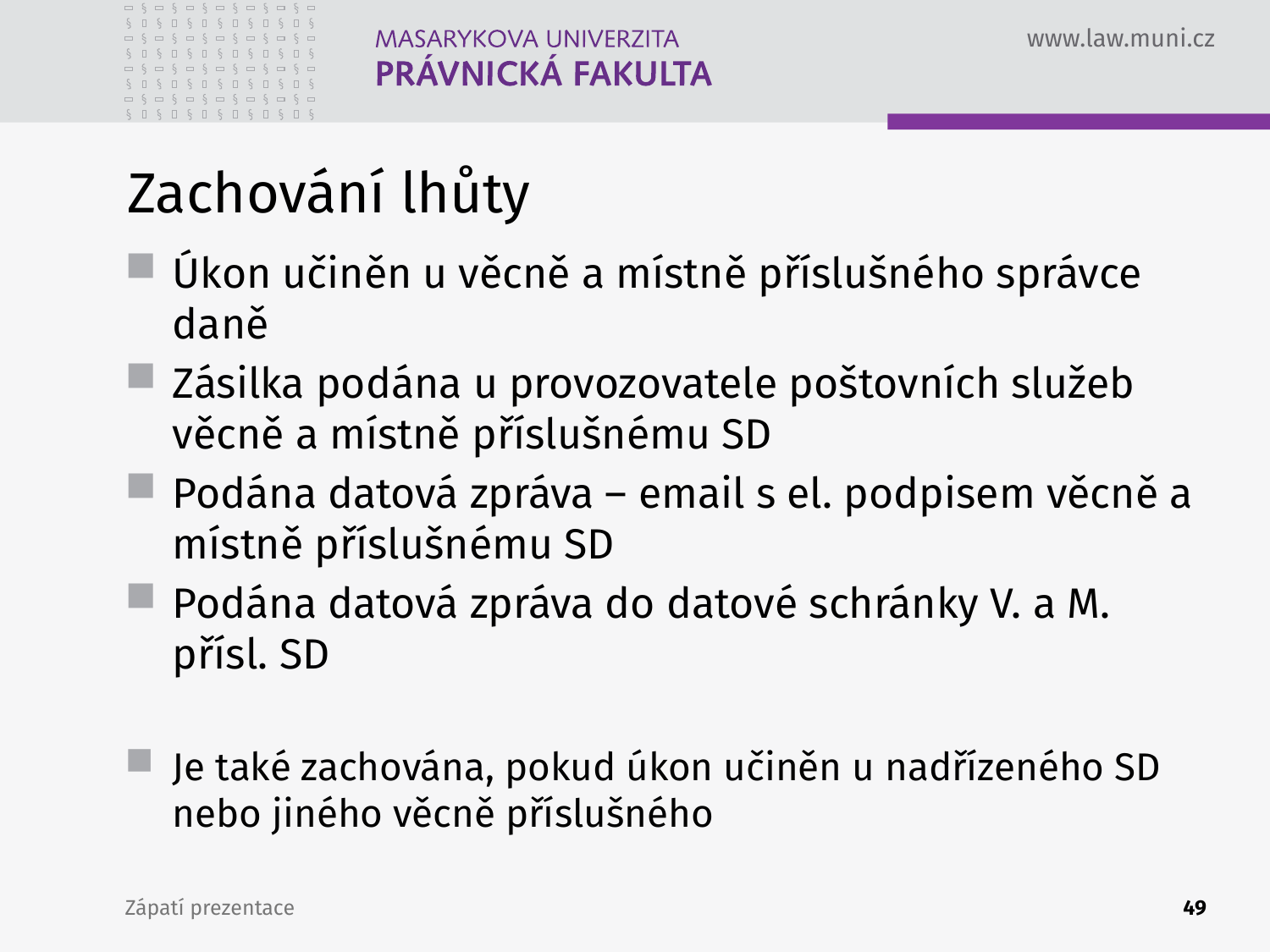

# Zachování lhůty
Úkon učiněn u věcně a místně příslušného správce daně
Zásilka podána u provozovatele poštovních služeb věcně a místně příslušnému SD
Podána datová zpráva – email s el. podpisem věcně a místně příslušnému SD
Podána datová zpráva do datové schránky V. a M. přísl. SD

Je také zachována, pokud úkon učiněn u nadřízeného SD nebo jiného věcně příslušného
Zápatí prezentace
49